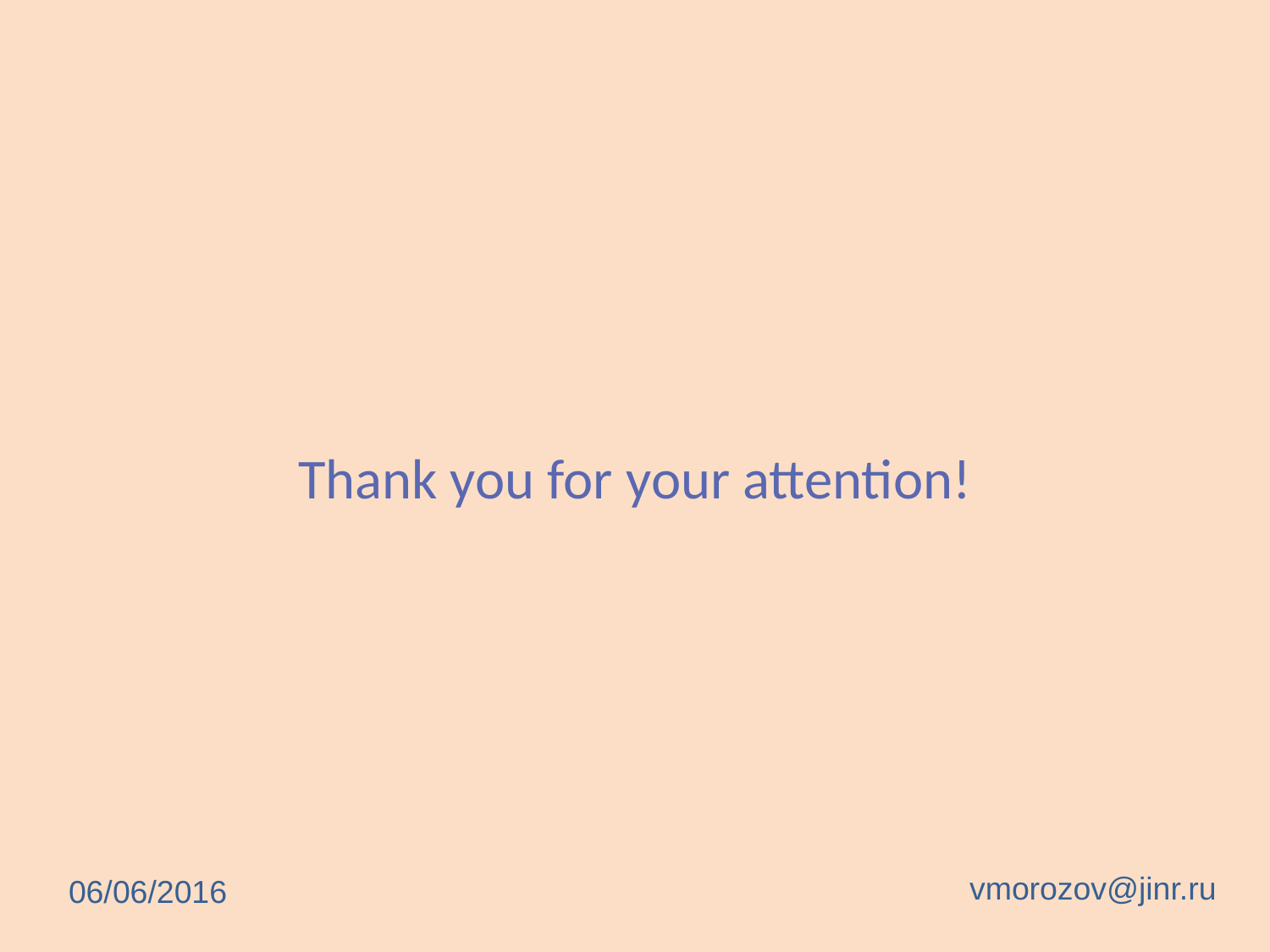

Thank you for your attention!
vmorozov@jinr.ru
06/06/2016